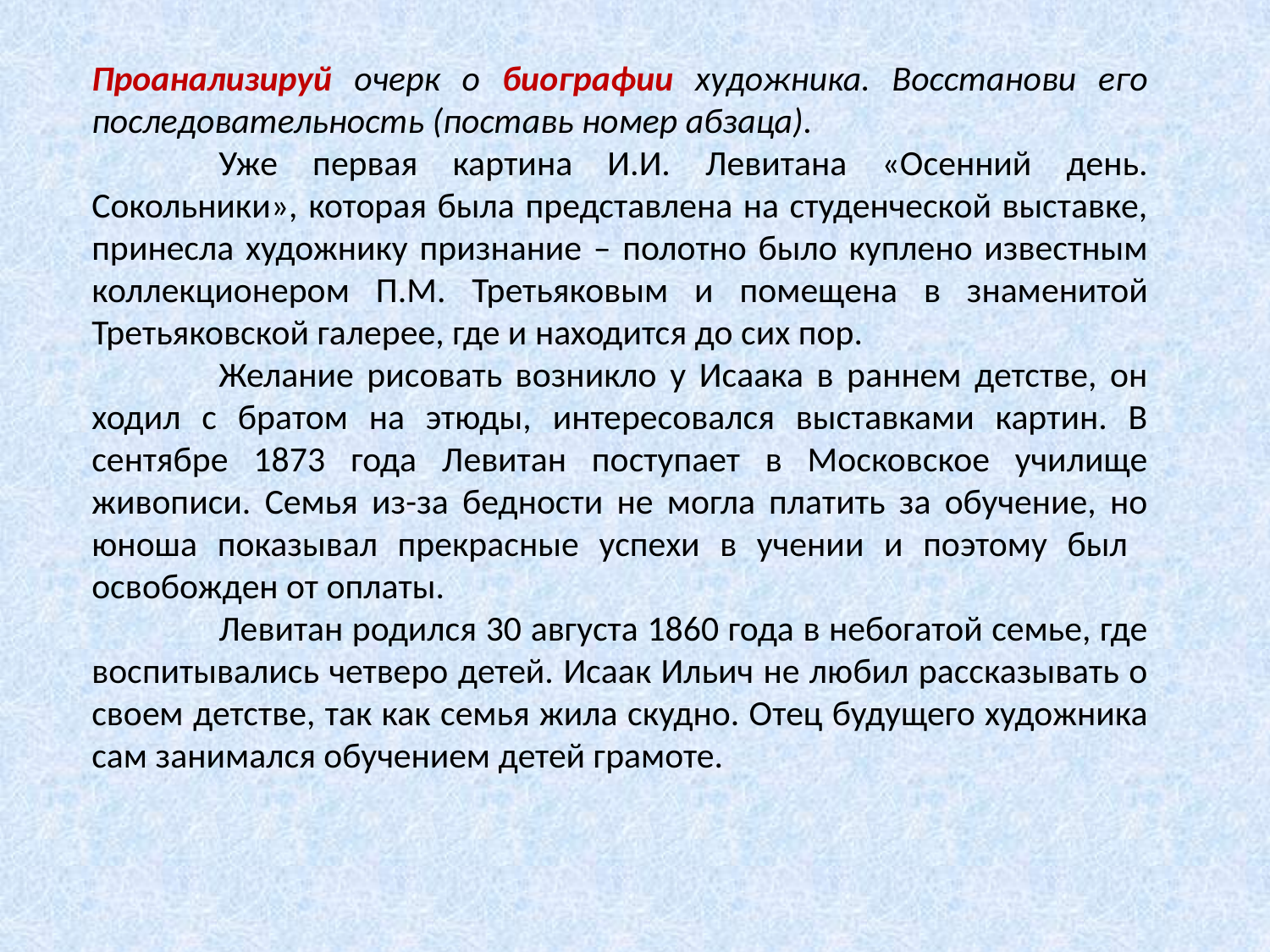

Проанализируй очерк о биографии художника. Восстанови его последовательность (поставь номер абзаца).
	Уже первая картина И.И. Левитана «Осенний день. Сокольники», которая была представлена на студенческой выставке, принесла художнику признание – полотно было куплено известным коллекционером П.М. Третьяковым и помещена в знаменитой Третьяковской галерее, где и находится до сих пор.
	Желание рисовать возникло у Исаака в раннем детстве, он ходил с братом на этюды, интересовался выставками картин. В сентябре 1873 года Левитан поступает в Московское училище живописи. Семья из-за бедности не могла платить за обучение, но юноша показывал прекрасные успехи в учении и поэтому был  освобожден от оплаты.
	Левитан родился 30 августа 1860 года в небогатой семье, где воспитывались четверо детей. Исаак Ильич не любил рассказывать о своем детстве, так как семья жила скудно. Отец будущего художника сам занимался обучением детей грамоте.